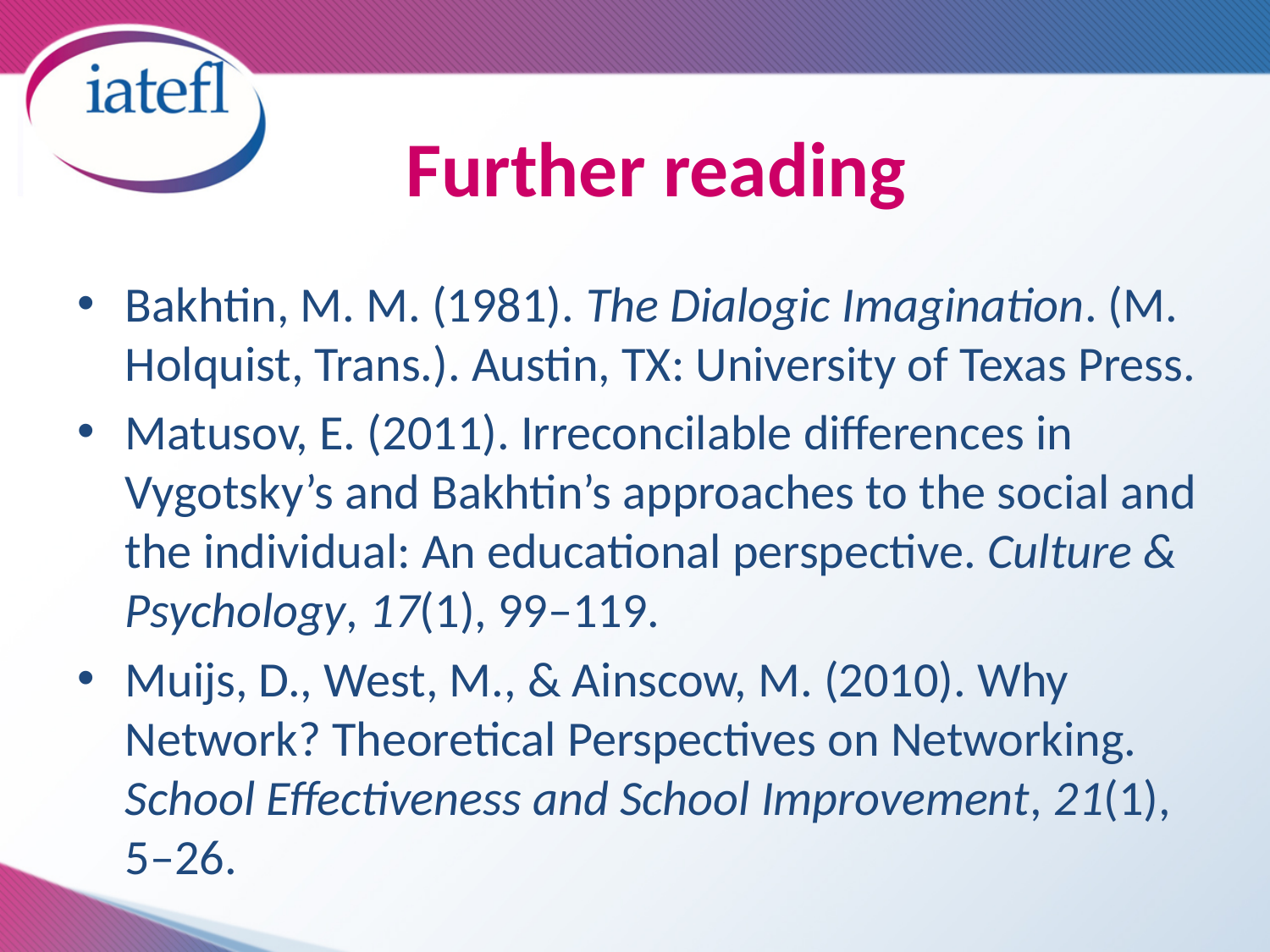

# Further reading
Bakhtin, M. M. (1981). The Dialogic Imagination. (M. Holquist, Trans.). Austin, TX: University of Texas Press.
Matusov, E. (2011). Irreconcilable differences in Vygotsky’s and Bakhtin’s approaches to the social and the individual: An educational perspective. Culture & Psychology, 17(1), 99–119.
Muijs, D., West, M., & Ainscow, M. (2010). Why Network? Theoretical Perspectives on Networking. School Effectiveness and School Improvement, 21(1), 5–26.